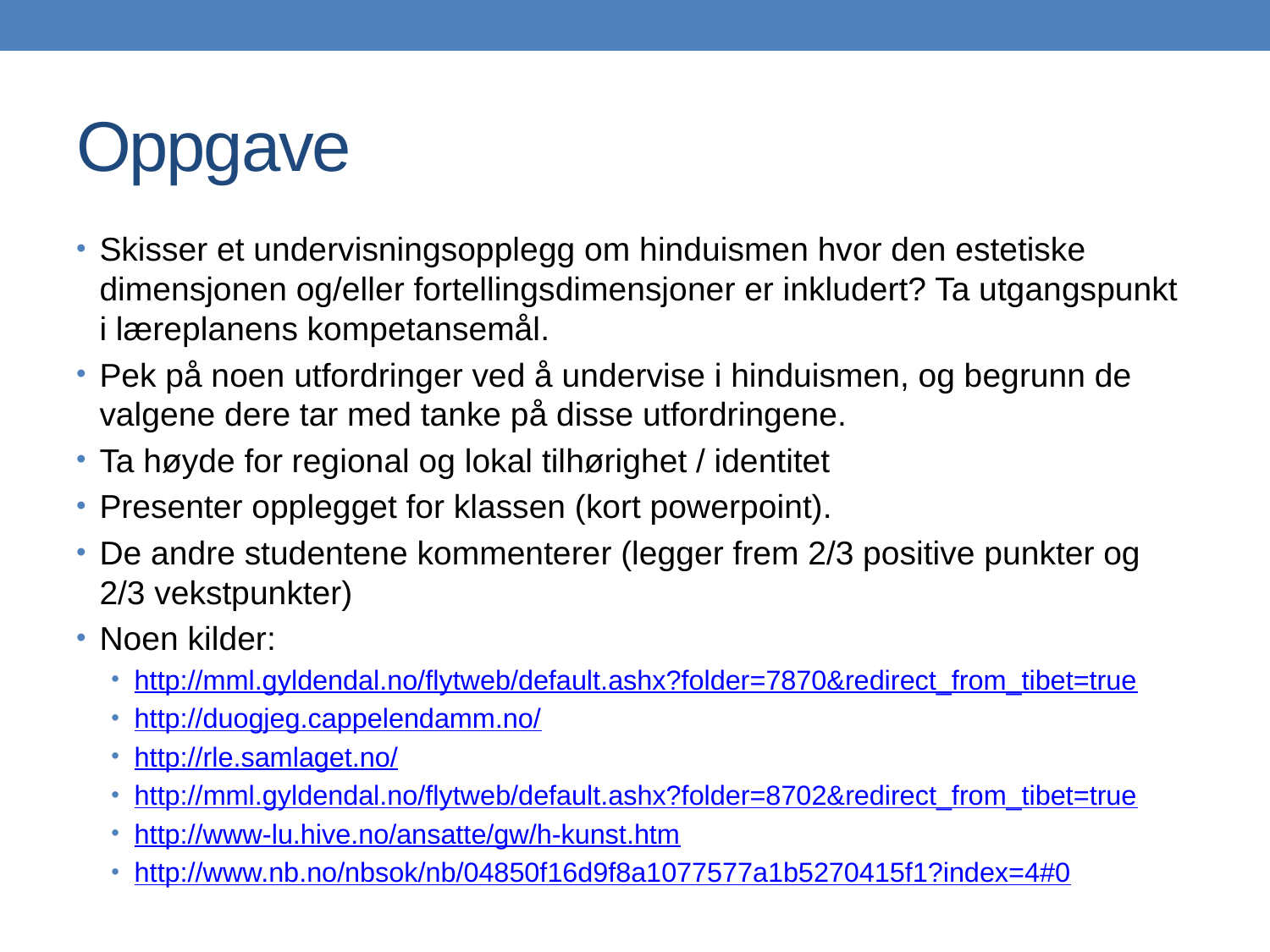

# Oppgave
Skisser et undervisningsopplegg om hinduismen hvor den estetiske dimensjonen og/eller fortellingsdimensjoner er inkludert? Ta utgangspunkt i læreplanens kompetansemål.
Pek på noen utfordringer ved å undervise i hinduismen, og begrunn de valgene dere tar med tanke på disse utfordringene.
Ta høyde for regional og lokal tilhørighet / identitet
Presenter opplegget for klassen (kort powerpoint).
De andre studentene kommenterer (legger frem 2/3 positive punkter og 2/3 vekstpunkter)
Noen kilder:
http://mml.gyldendal.no/flytweb/default.ashx?folder=7870&redirect_from_tibet=true
http://duogjeg.cappelendamm.no/
http://rle.samlaget.no/
http://mml.gyldendal.no/flytweb/default.ashx?folder=8702&redirect_from_tibet=true
http://www-lu.hive.no/ansatte/gw/h-kunst.htm
http://www.nb.no/nbsok/nb/04850f16d9f8a1077577a1b5270415f1?index=4#0